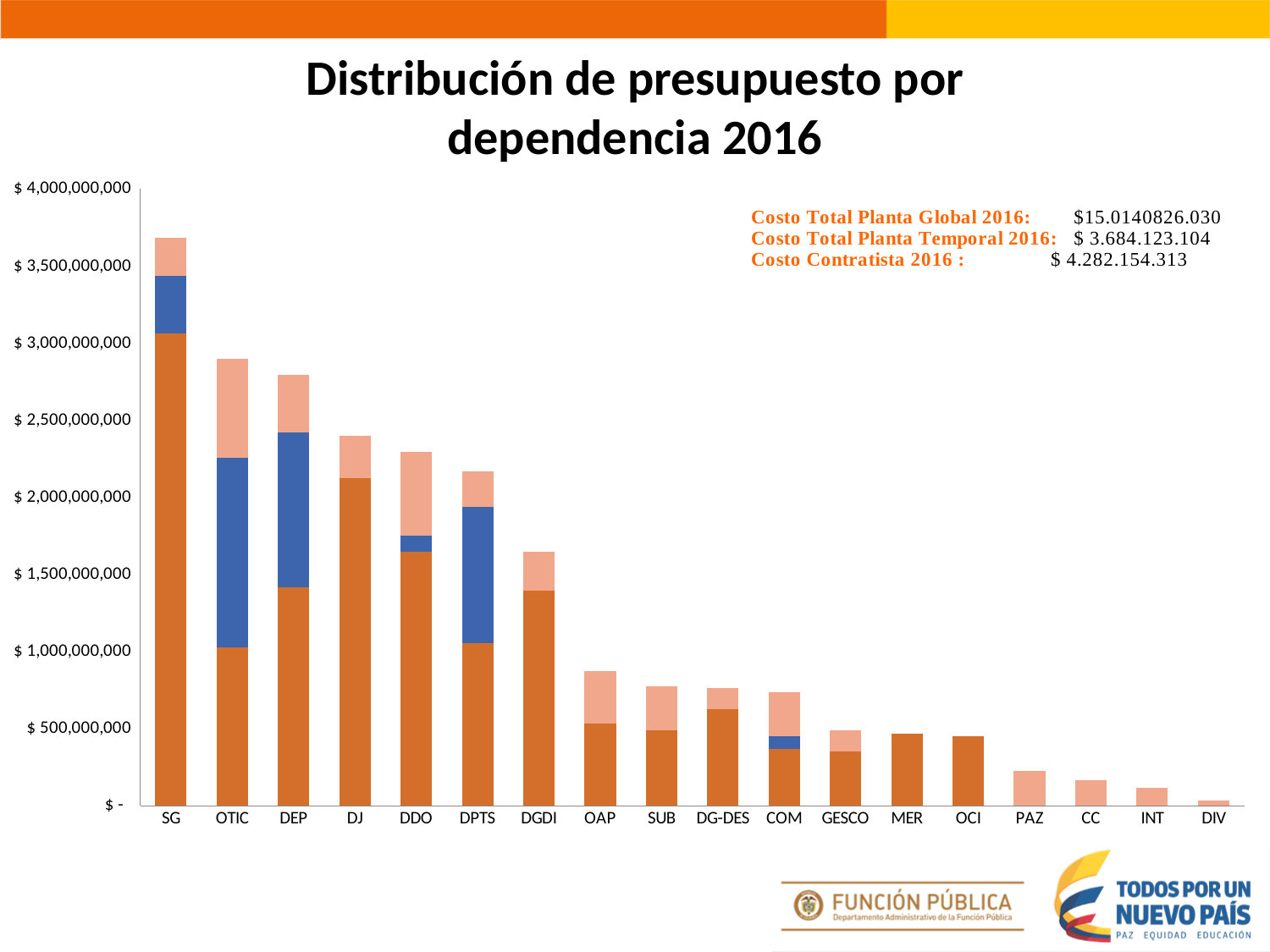

Distribución de presupuesto por dependencia 2016

### Chart

| Category | Costo planta global 2016 | Costo planta temporal 2016 | Costo contrastistas 2016 |
|---|---|---|---|
| SG | 3063970498.0 | 374094609.0 | 247919667.0 |
| OTIC | 1025591882.0 | 1232663261.0 | 639925826.0 |
| DEP | 1417149355.0 | 1003745416.0 | 373670000.0 |
| DJ | 2124122944.0 | 0.0 | 274395000.0 |
| DDO | 1644902234.0 | 108365802.0 | 540974654.0 |
| DPTS | 1053306715.0 | 886489215.0 | 229297000.0 |
| DGDI | 1392795514.0 | 0.0 | 255175000.0 |
| OAP | 534323779.0 | 0.0 | 339399000.0 |
| SUB | 491569203.0 | 0.0 | 283995000.0 |
| DG-DES | 625237818.0 | 0.0 | 140374333.0 |
| COM | 370415782.0 | 78764801.0 | 285553500.0 |
| GESCO | 353194483.0 | 0.0 | 136625000.0 |
| MER | 466563891.0 | 0.0 | 0.0 |
| OCI | 451681932.0 | 0.0 | 0.0 |
| PAZ | 0.0 | 0.0 | 225315333.0 |
| CC | 0.0 | 0.0 | 163105000.0 |
| INT | 0.0 | 0.0 | 114500000.0 |
| DIV | 0.0 | 0.0 | 31930000.0 |